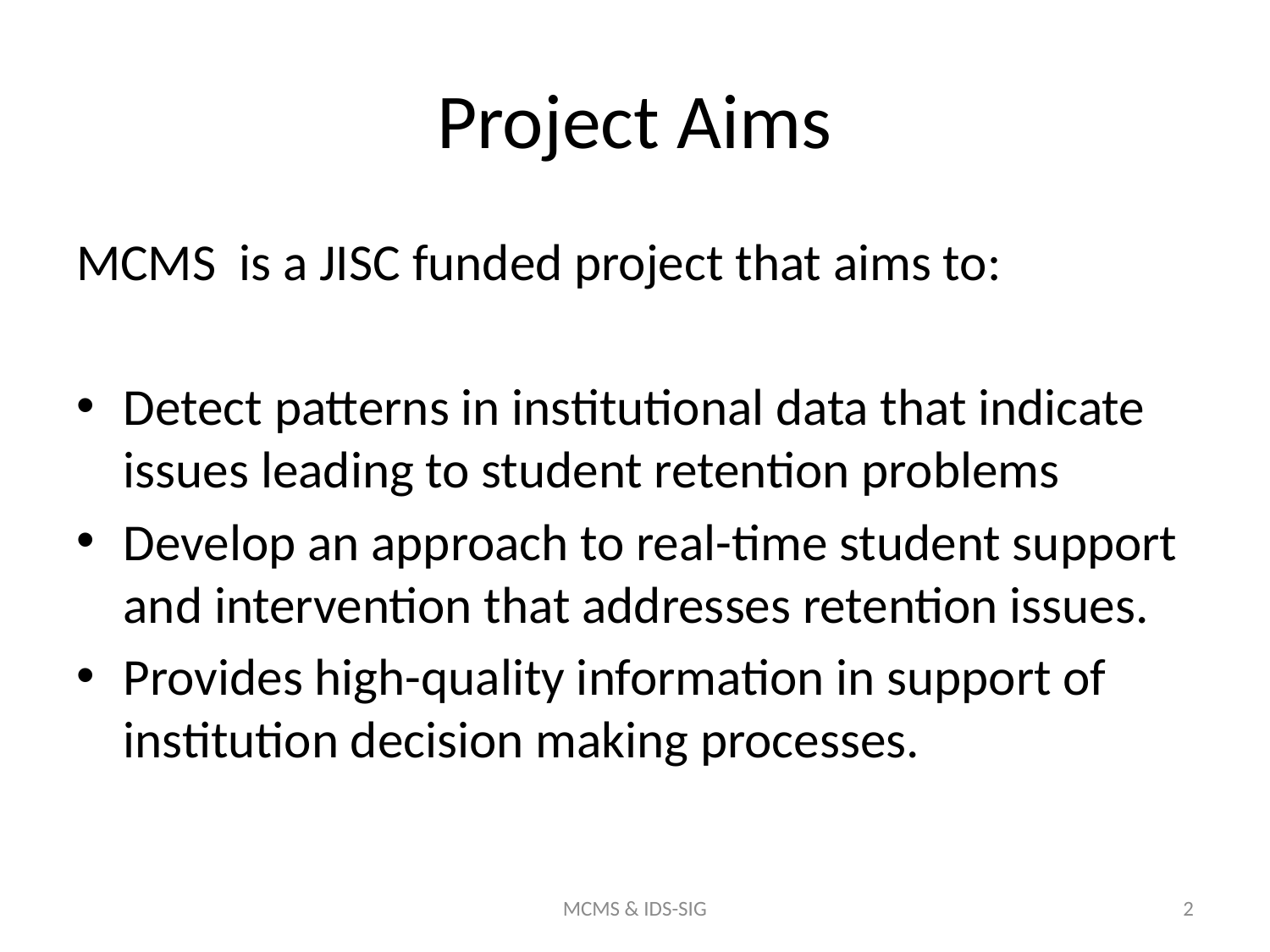

# Project Aims
MCMS  is a JISC funded project that aims to:

Detect patterns in institutional data that indicate issues leading to student retention problems
Develop an approach to real-time student support and intervention that addresses retention issues.
Provides high-quality information in support of institution decision making processes.

MCMS & IDS-SIG
2